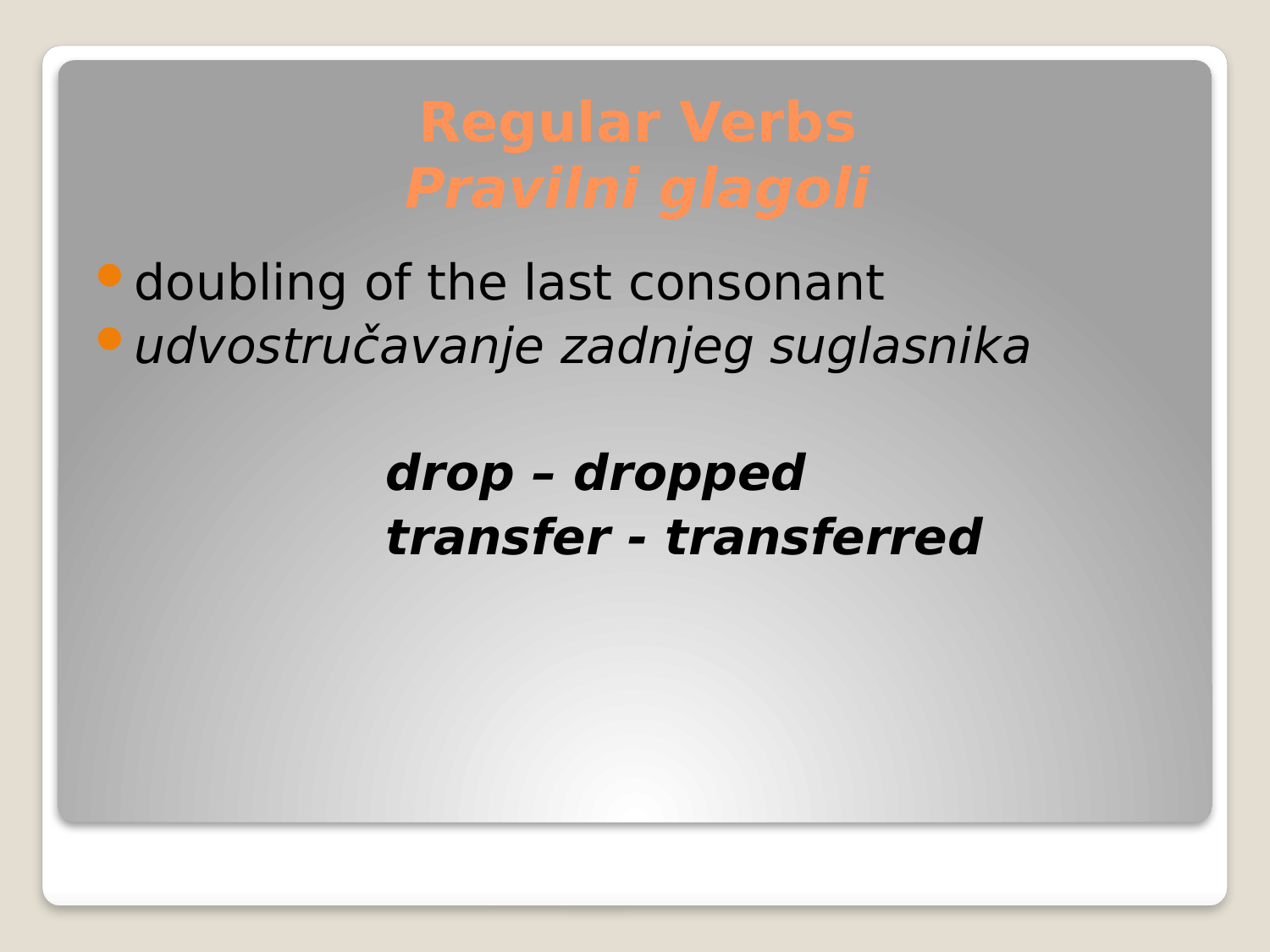

# Regular Verbs Pravilni glagoli
doubling of the last consonant
udvostručavanje zadnjeg suglasnika

			drop – dropped
			transfer - transferred